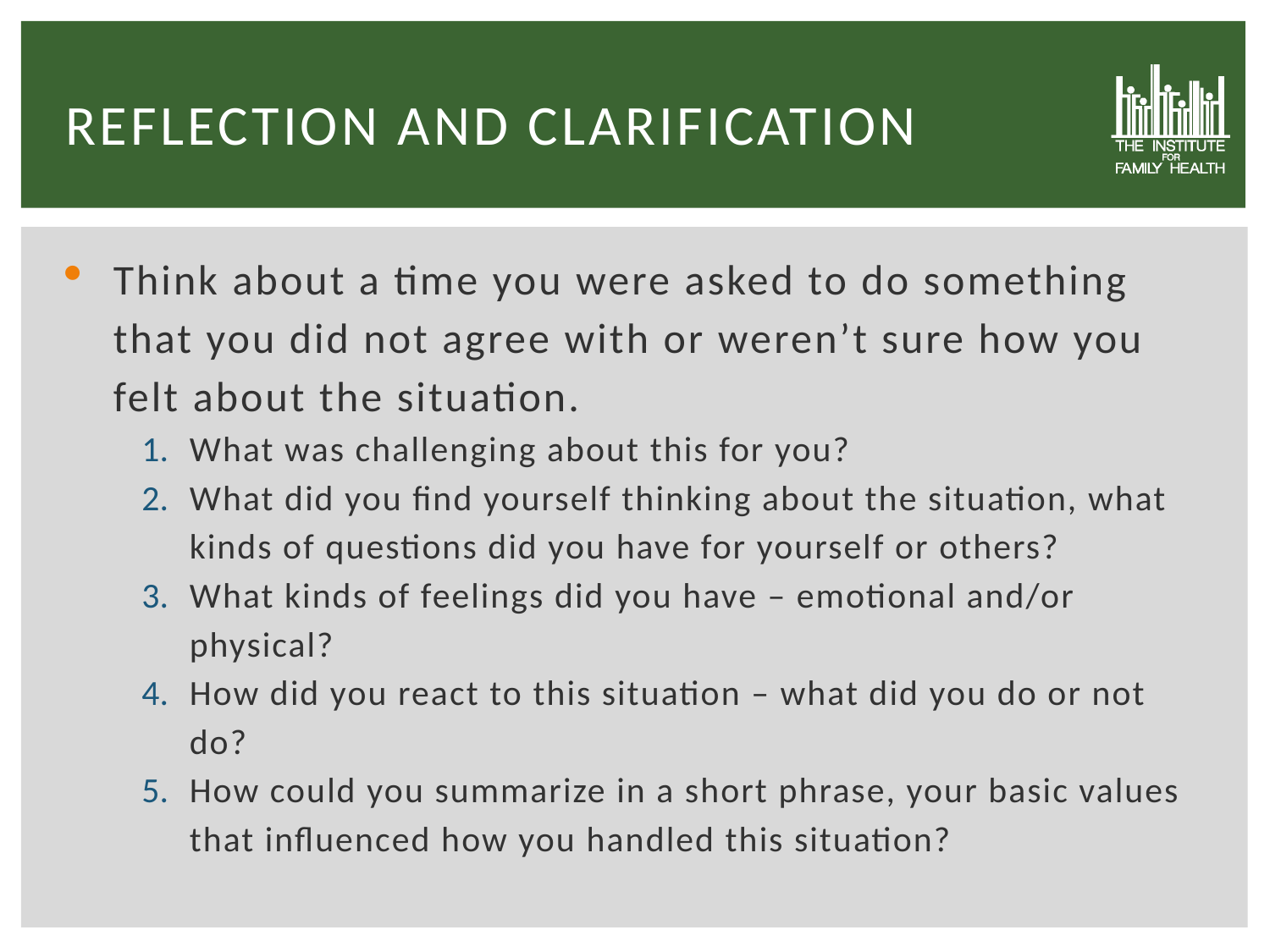

# Reflection and Clarification
Think about a time you were asked to do something that you did not agree with or weren’t sure how you felt about the situation.
What was challenging about this for you?
What did you find yourself thinking about the situation, what kinds of questions did you have for yourself or others?
What kinds of feelings did you have – emotional and/or physical?
How did you react to this situation – what did you do or not do?
How could you summarize in a short phrase, your basic values that influenced how you handled this situation?